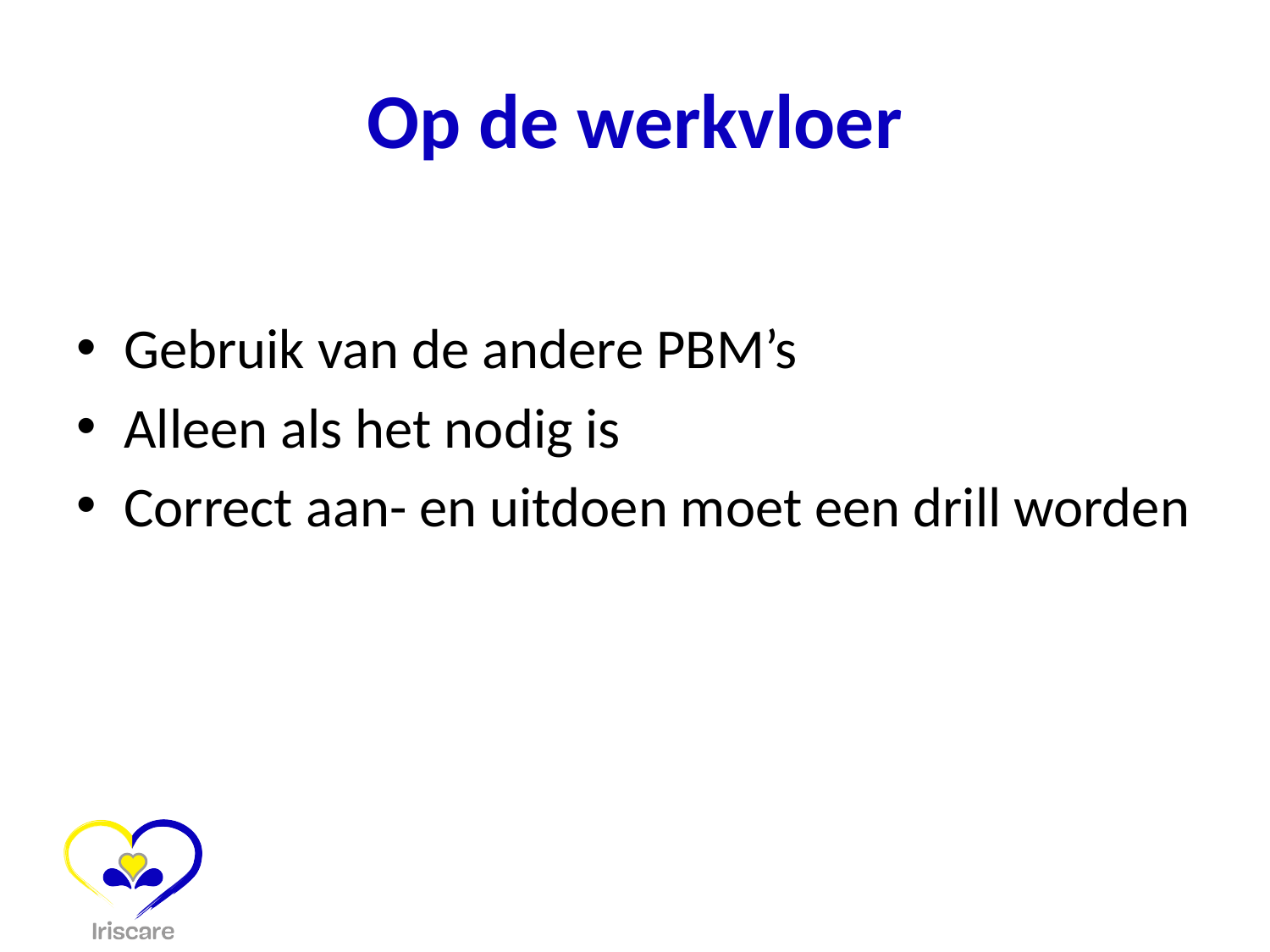

# Op de werkvloer
Gebruik van de andere PBM’s
Alleen als het nodig is
Correct aan- en uitdoen moet een drill worden